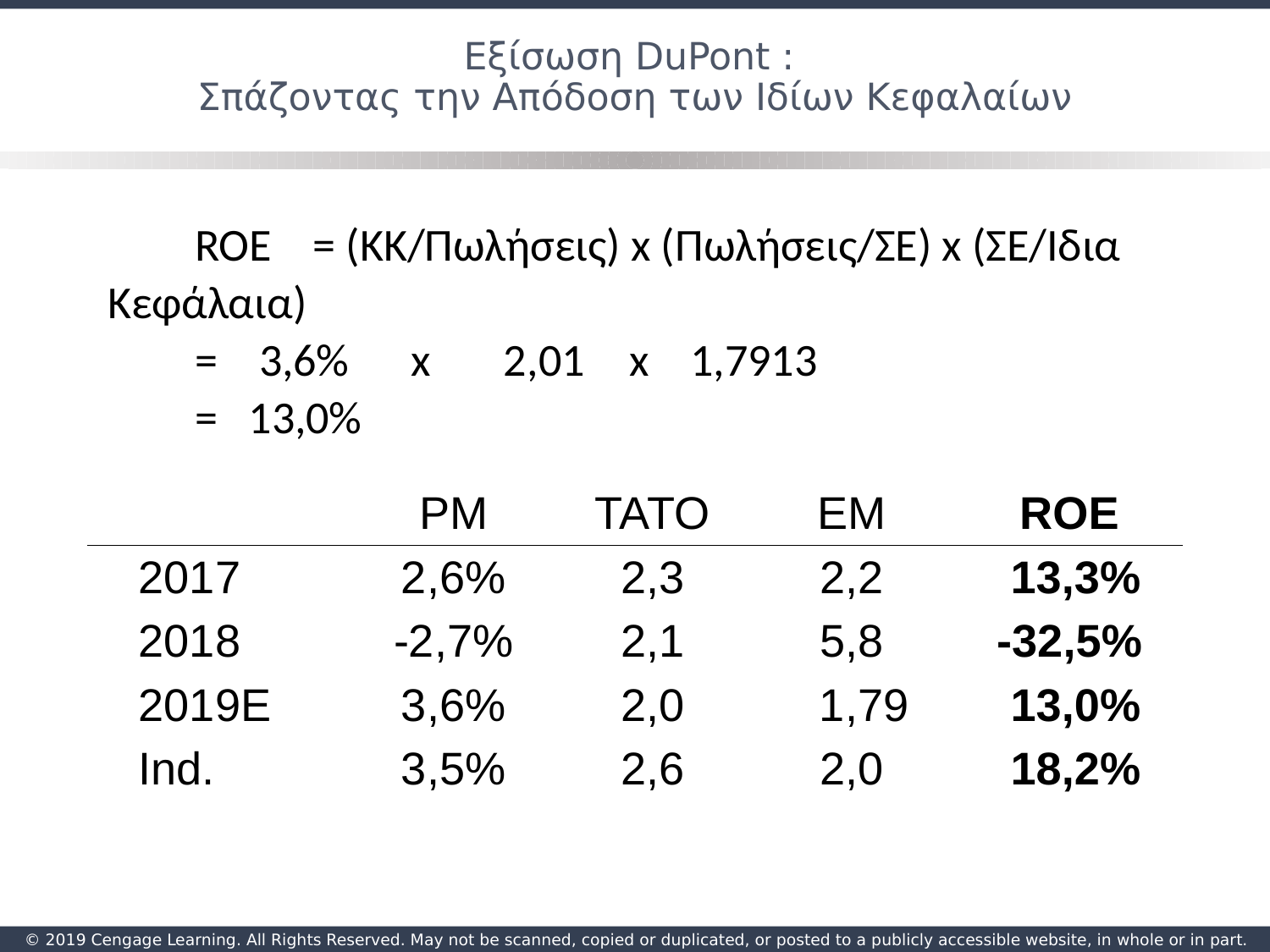

# Εξίσωση DuPont : Σπάζοντας την Απόδοση των Ιδίων Κεφαλαίων
	ROE	= (ΚΚ/Πωλήσεις) x (Πωλήσεις/ΣΕ) x (ΣΕ/Ιδια
   Κεφάλαια)
		=    3,6%      x       2,01      x    1,7913
		=   13,0%
|  | PM | TATO | EM | ROE |
| --- | --- | --- | --- | --- |
| 2017 | 2,6% | 2,3 | 2,2 | 13,3% |
| 2018 | -2,7% | 2,1 | 5,8 | -32,5% |
| 2019E | 3,6% | 2,0 | 1,79 | 13,0% |
| Ind. | 3,5% | 2,6 | 2,0 | 18,2% |